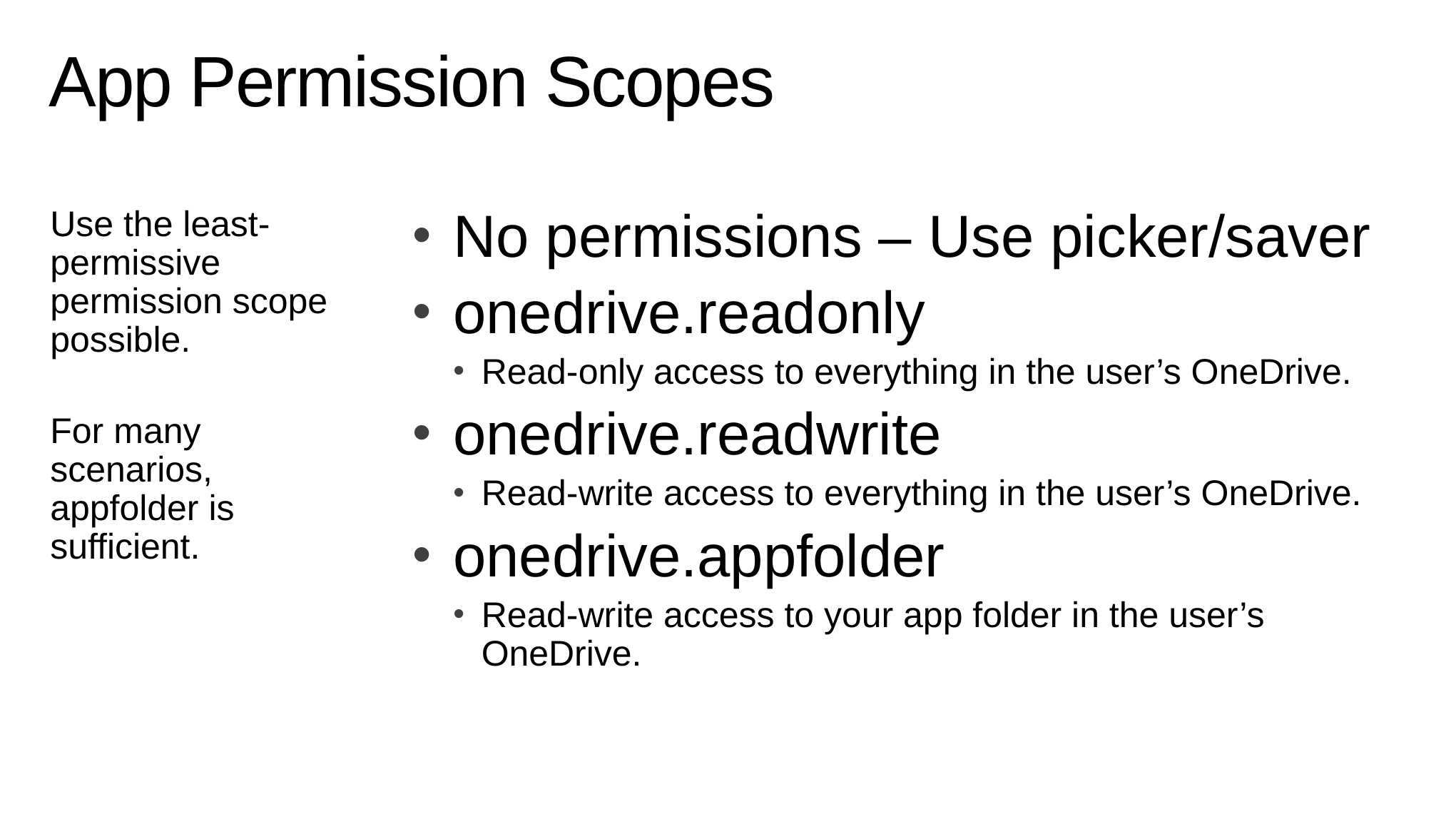

# App Permission Scopes
Use the least-permissive permission scope possible.

For many scenarios, appfolder is sufficient.
No permissions – Use picker/saver
onedrive.readonly
Read-only access to everything in the user’s OneDrive.
onedrive.readwrite
Read-write access to everything in the user’s OneDrive.
onedrive.appfolder
Read-write access to your app folder in the user’s OneDrive.